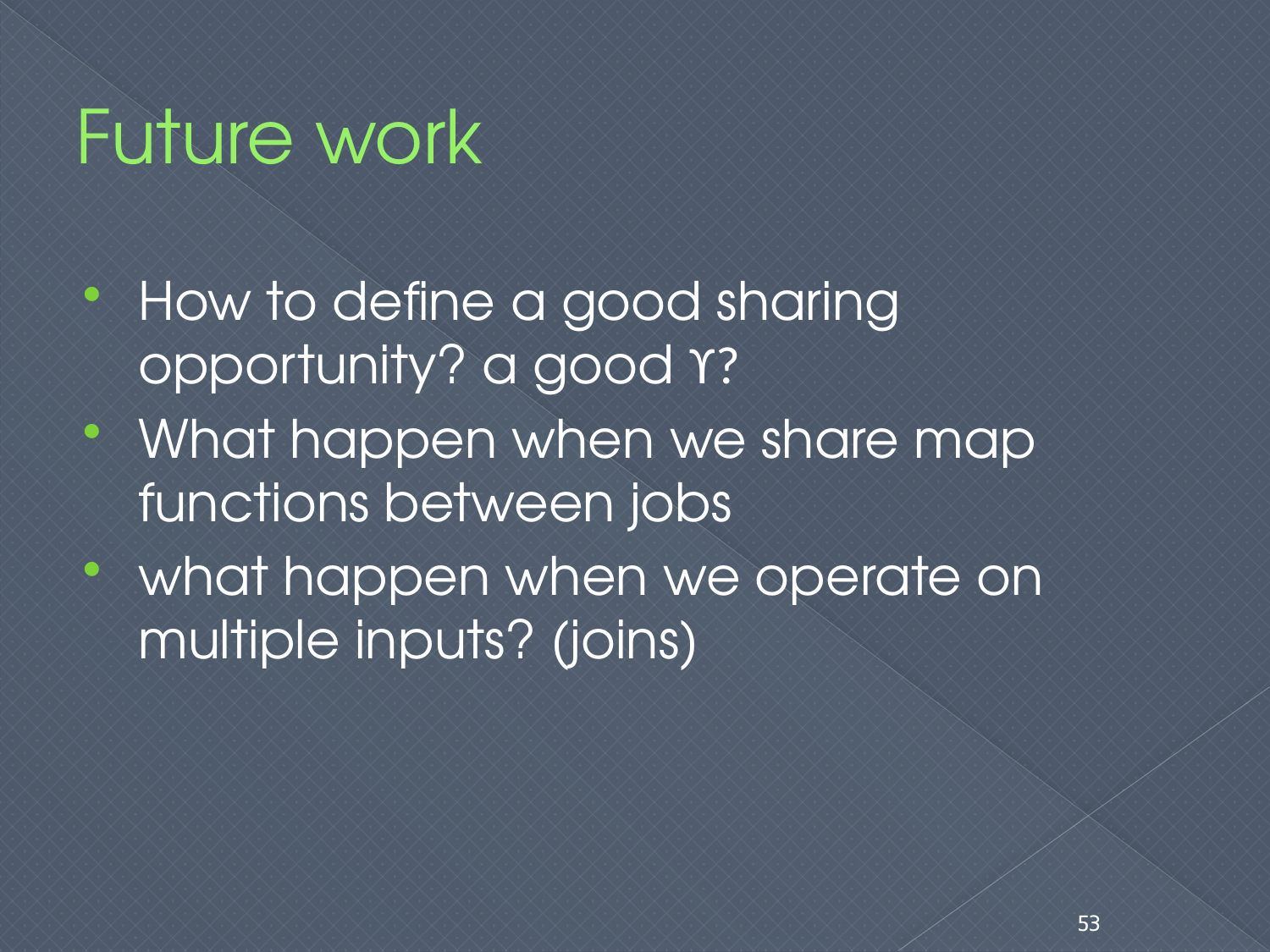

# Future work
How to define a good sharing opportunity? a good ϒ?
What happen when we share map functions between jobs
what happen when we operate on multiple inputs? (joins)
53